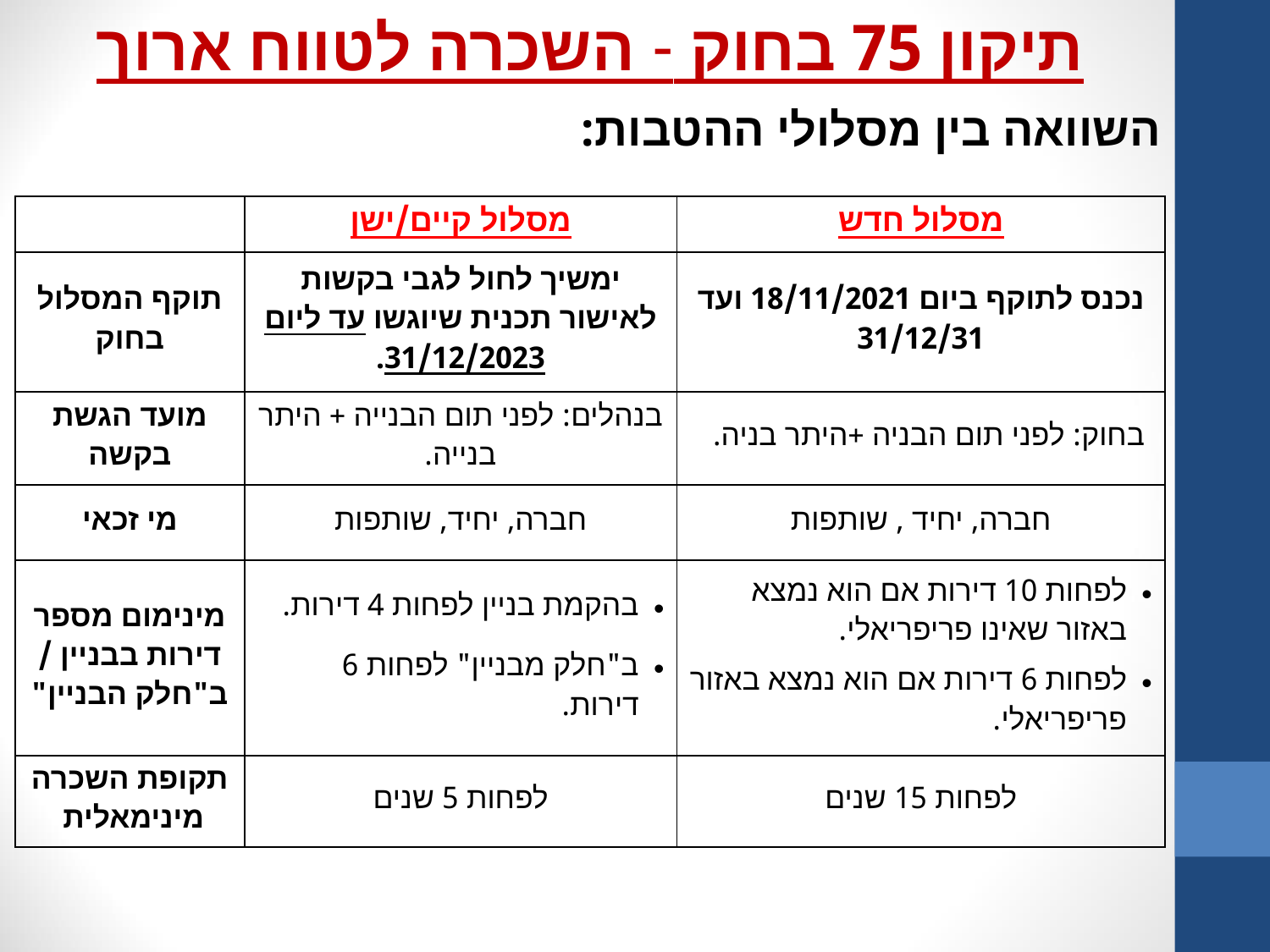

תיקון 75 בחוק - השכרה לטווח ארוך
השוואה בין מסלולי ההטבות:
|  | מסלול קיים/ישן | מסלול חדש |
| --- | --- | --- |
| תוקף המסלול בחוק | ימשיך לחול לגבי בקשות לאישור תכנית שיוגשו עד ליום 31/12/2023. | נכנס לתוקף ביום 18/11/2021 ועד 31/12/31 |
| מועד הגשת בקשה | בנהלים: לפני תום הבנייה + היתר בנייה. | בחוק: לפני תום הבניה +היתר בניה. |
| מי זכאי | חברה, יחיד, שותפות | חברה, יחיד , שותפות |
| מינימום מספר דירות בבניין / ב"חלק הבניין" | בהקמת בניין לפחות 4 דירות. ב"חלק מבניין" לפחות 6 דירות. | לפחות 10 דירות אם הוא נמצא באזור שאינו פריפריאלי. לפחות 6 דירות אם הוא נמצא באזור פריפריאלי. |
| תקופת השכרה מינימאלית | לפחות 5 שנים | לפחות 15 שנים |